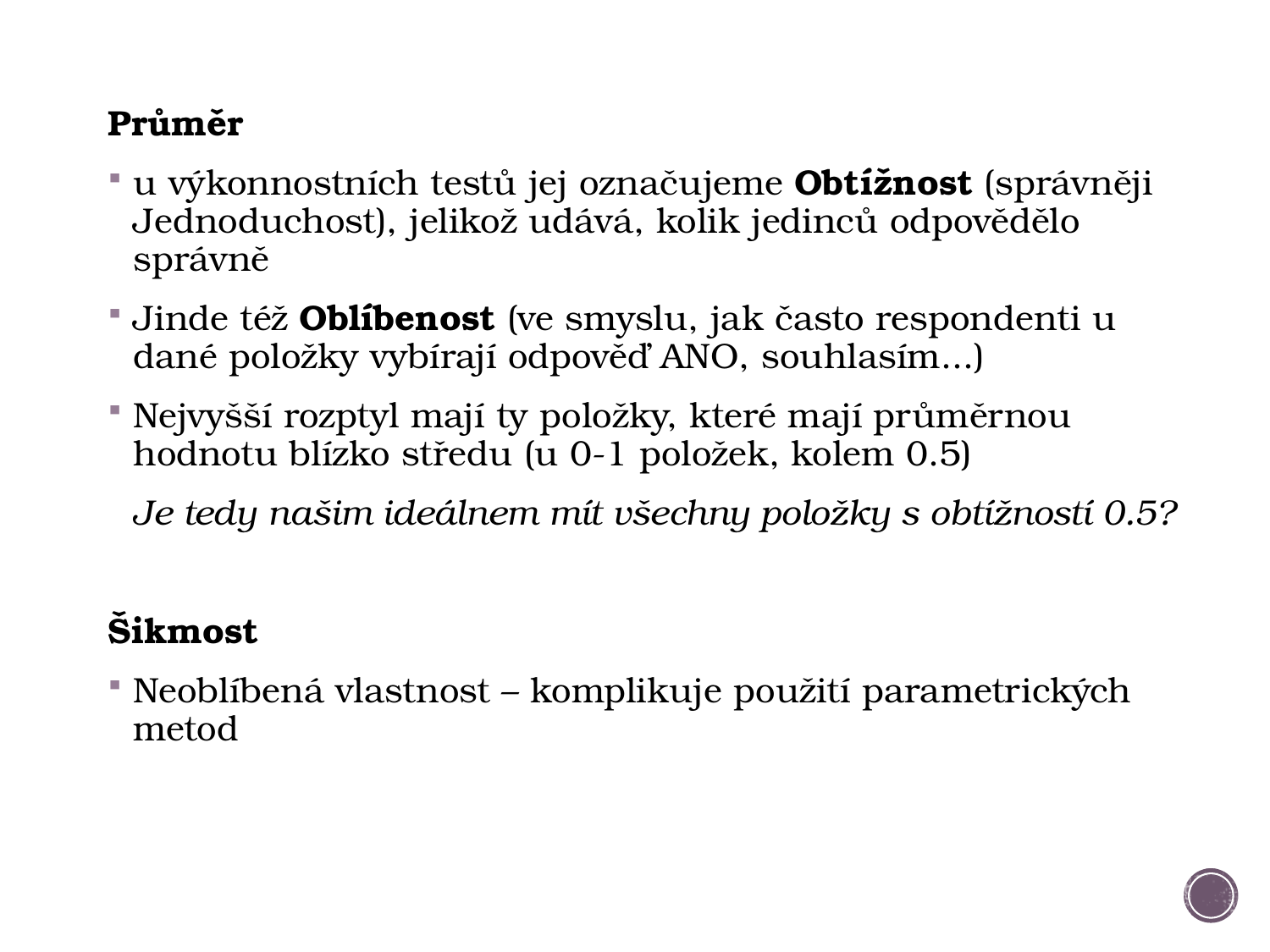

Průměr
u výkonnostních testů jej označujeme Obtížnost (správněji Jednoduchost), jelikož udává, kolik jedinců odpovědělo správně
Jinde též Oblíbenost (ve smyslu, jak často respondenti u dané položky vybírají odpověď ANO, souhlasím...)
Nejvyšší rozptyl mají ty položky, které mají průměrnou hodnotu blízko středu (u 0-1 položek, kolem 0.5)
	Je tedy našim ideálnem mít všechny položky s obtížností 0.5?

Šikmost
Neoblíbená vlastnost – komplikuje použití parametrických metod